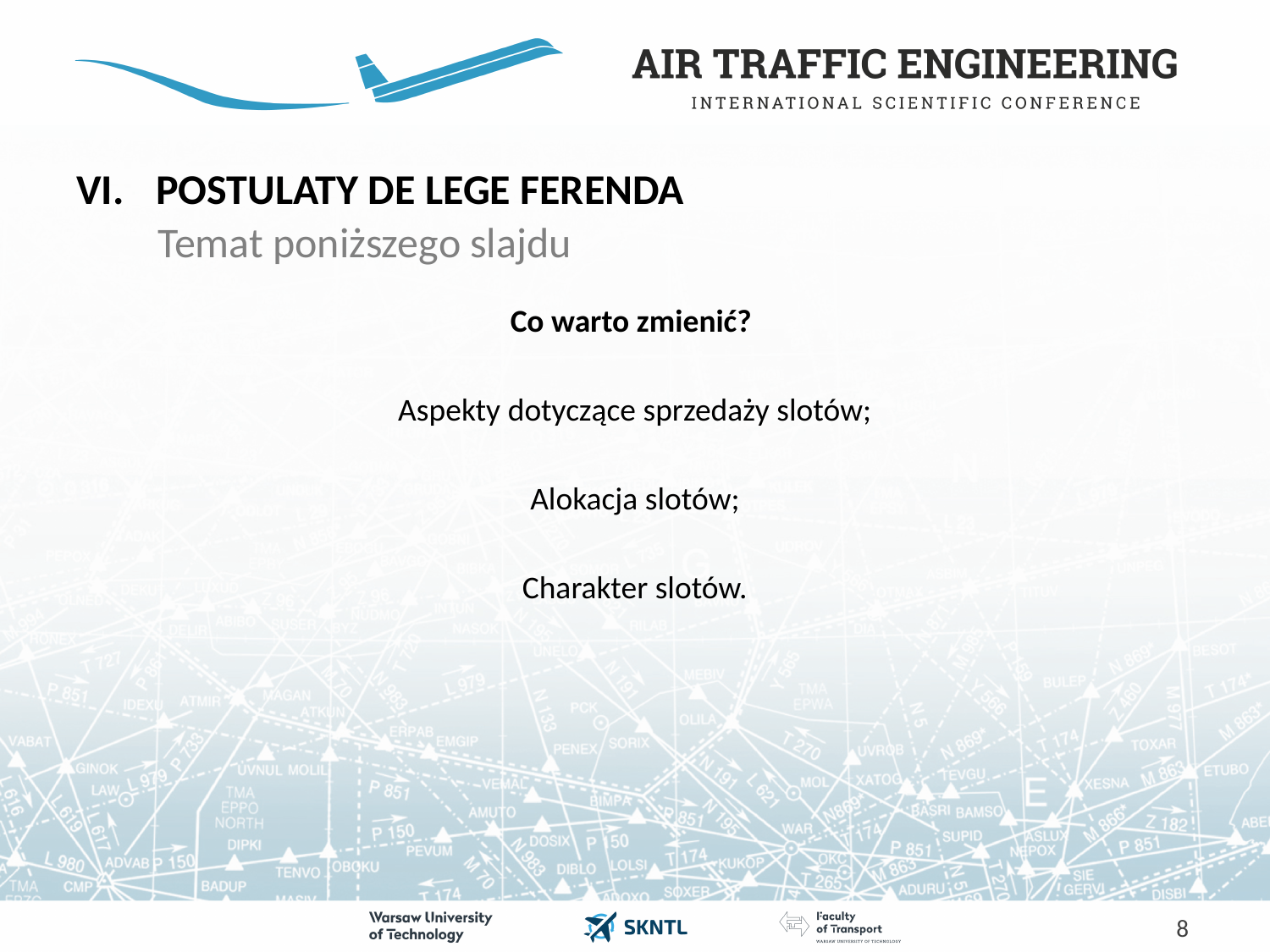

# POSTULATY DE LEGE FERENDA
Temat poniższego slajdu
Co warto zmienić?

Aspekty dotyczące sprzedaży slotów;

Alokacja slotów;

Charakter slotów.
8